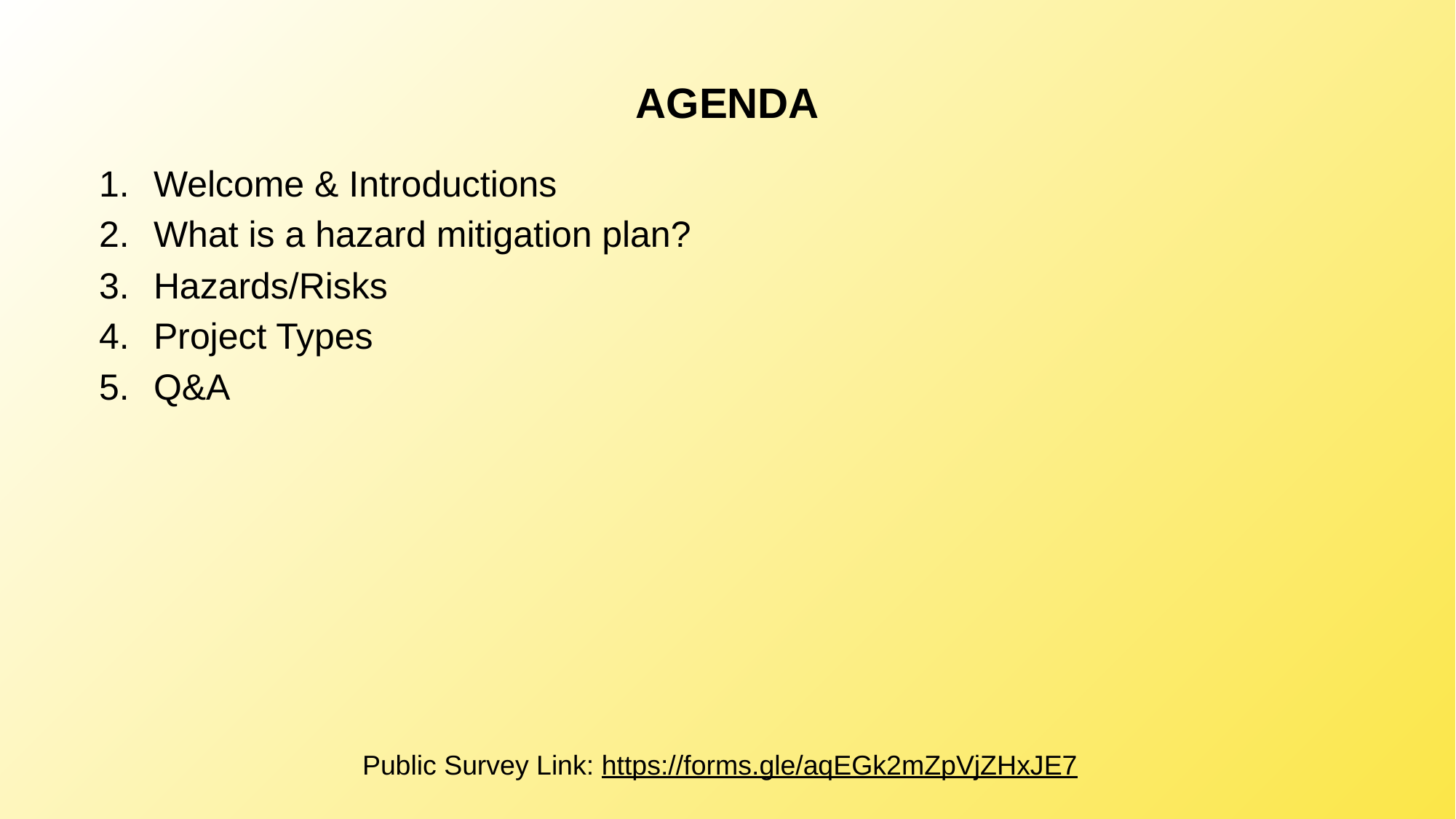

# AGENDA
Welcome & Introductions
What is a hazard mitigation plan?
Hazards/Risks
Project Types
Q&A
Public Survey Link: https://forms.gle/aqEGk2mZpVjZHxJE7